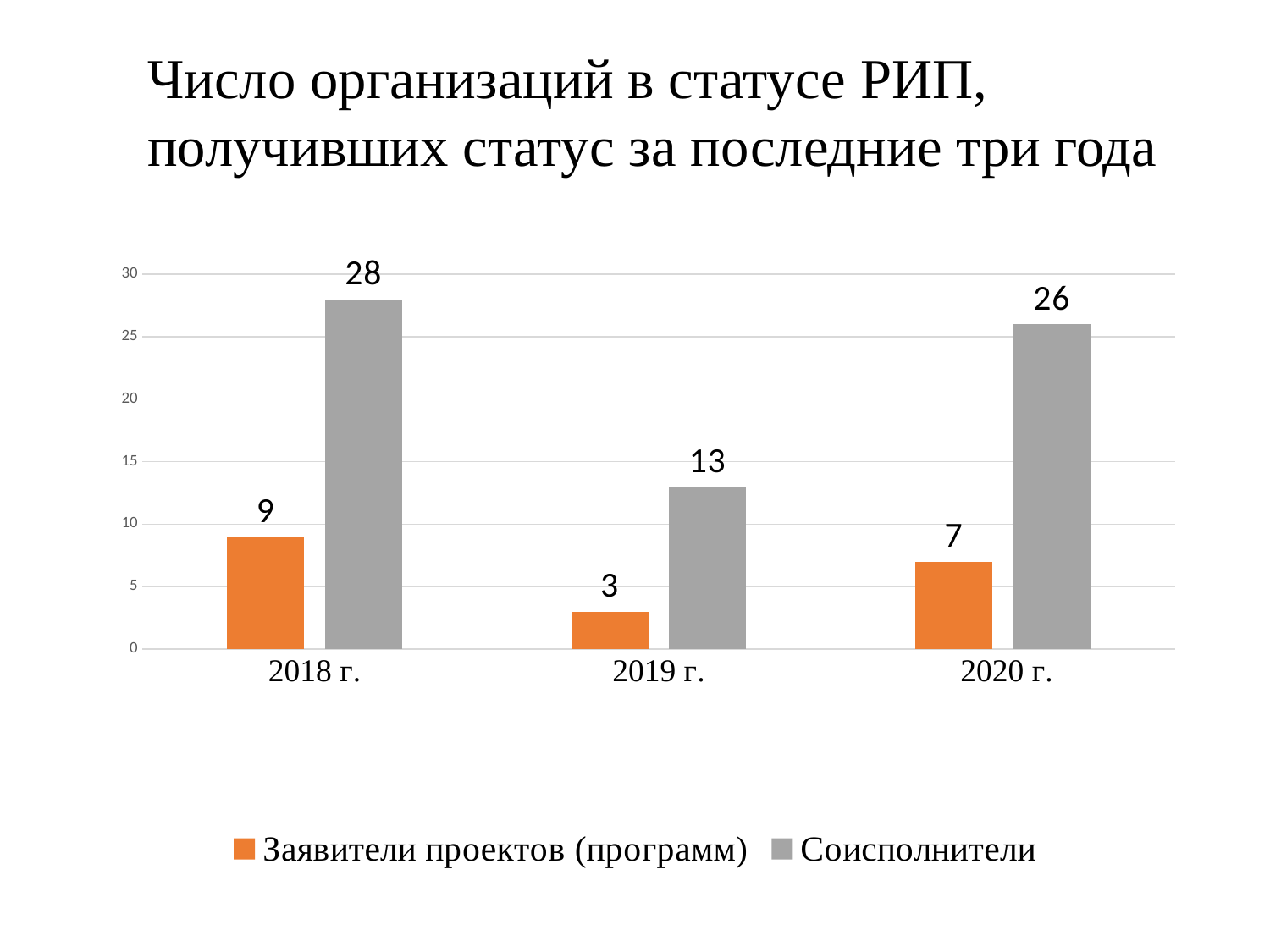

Число организаций в статусе РИП, получивших статус за последние три года

### Chart

| Category | Заявители проектов (программ) | Соисполнители |
|---|---|---|
| 2018 г. | 9.0 | 28.0 |
| 2019 г. | 3.0 | 13.0 |
|  2020 г. | 7.0 | 26.0 |